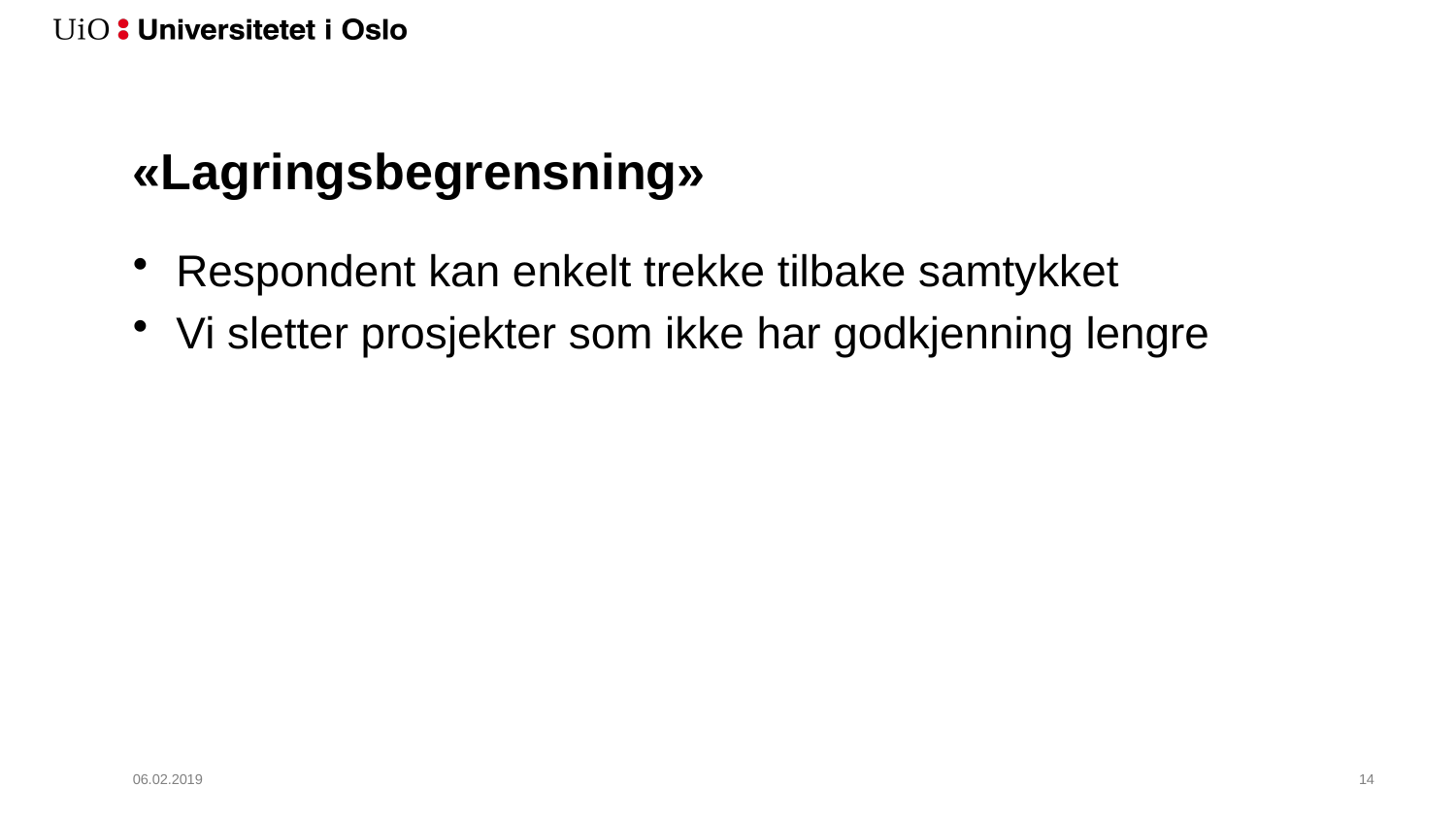

# «Lagringsbegrensning»
Respondent kan enkelt trekke tilbake samtykket
Vi sletter prosjekter som ikke har godkjenning lengre
06.02.2019
14